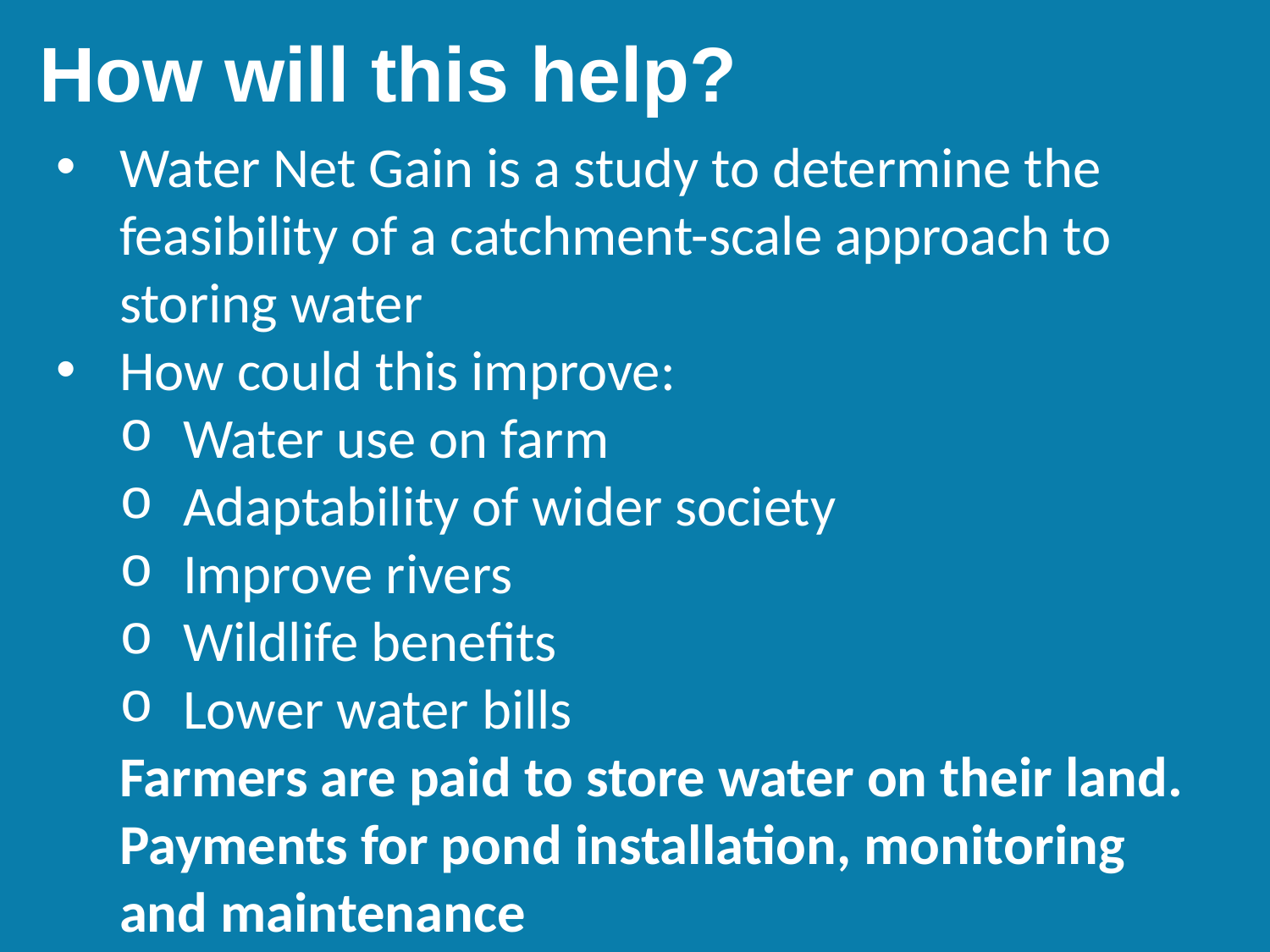

How will this help?
Water Net Gain is a study to determine the feasibility of a catchment-scale approach to storing water
How could this improve:
Water use on farm
Adaptability of wider society
Improve rivers
Wildlife benefits
Lower water bills
Farmers are paid to store water on their land. Payments for pond installation, monitoring and maintenance